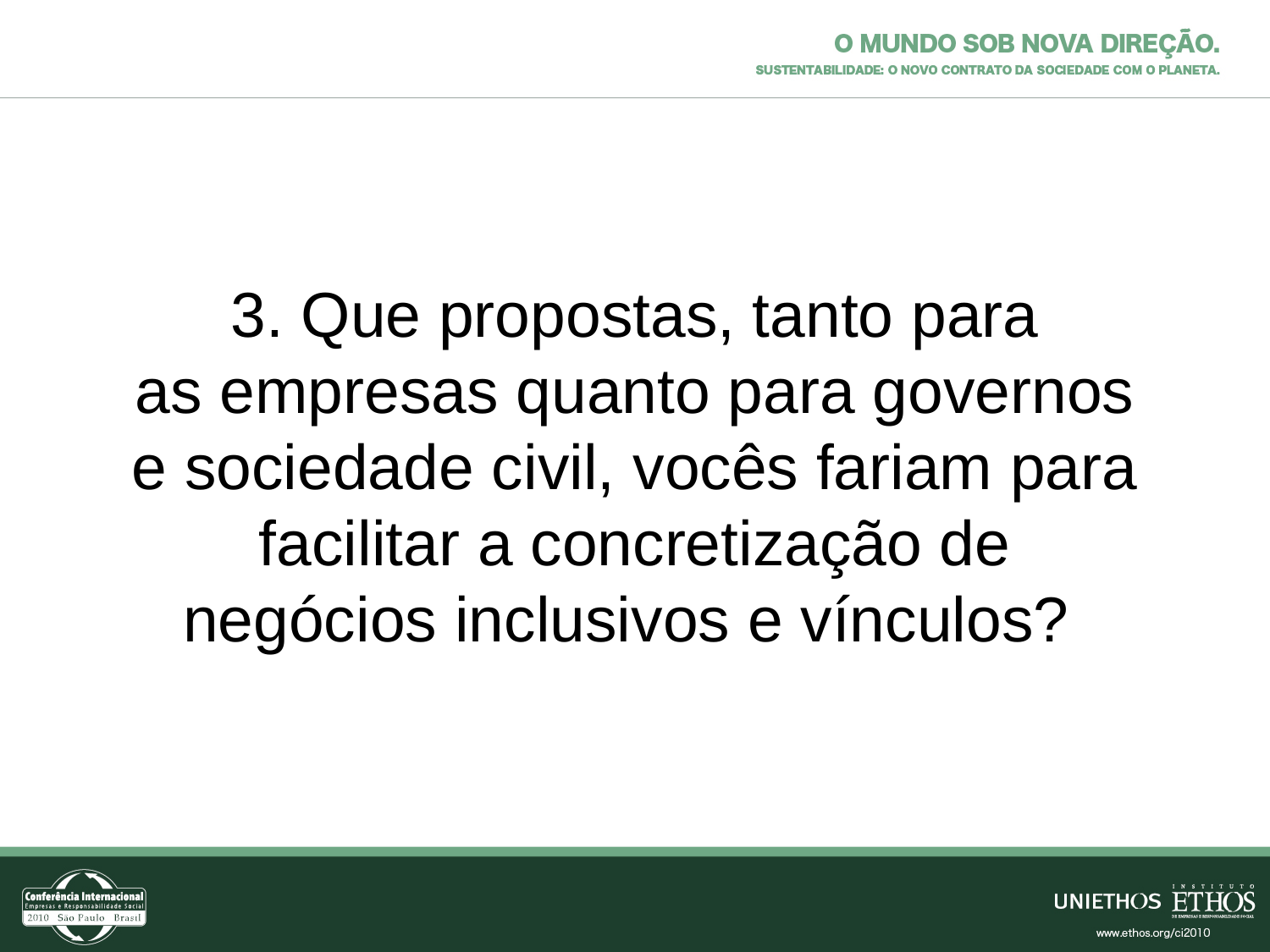

3. Que propostas, tanto para
as empresas quanto para governos e sociedade civil, vocês fariam para facilitar a concretização de negócios inclusivos e vínculos?